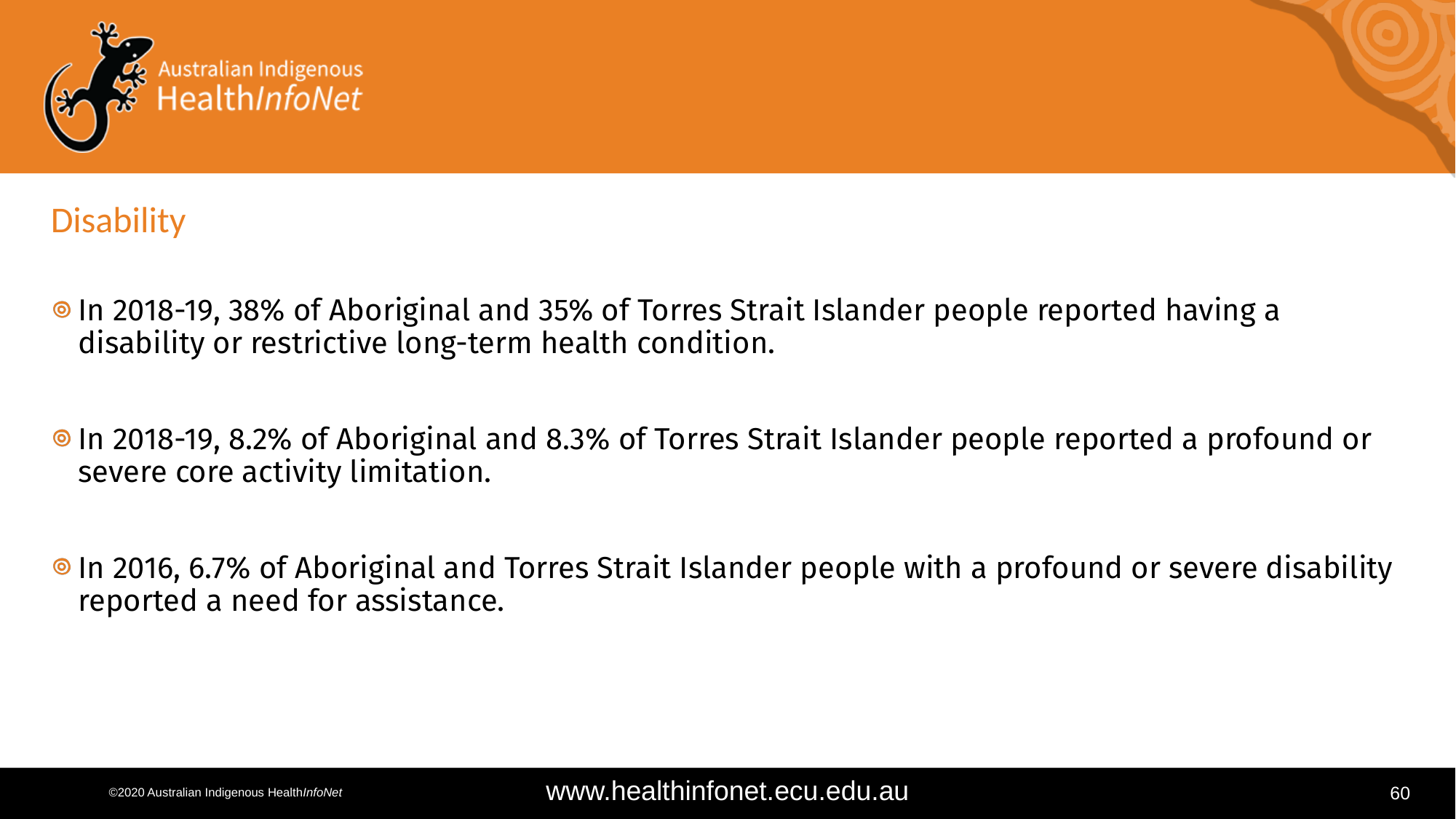

# Disability
In 2018-19, 38% of Aboriginal and 35% of Torres Strait Islander people reported having a disability or restrictive long-term health condition.

In 2018-19, 8.2% of Aboriginal and 8.3% of Torres Strait Islander people reported a profound or severe core activity limitation.

In 2016, 6.7% of Aboriginal and Torres Strait Islander people with a profound or severe disability reported a need for assistance.